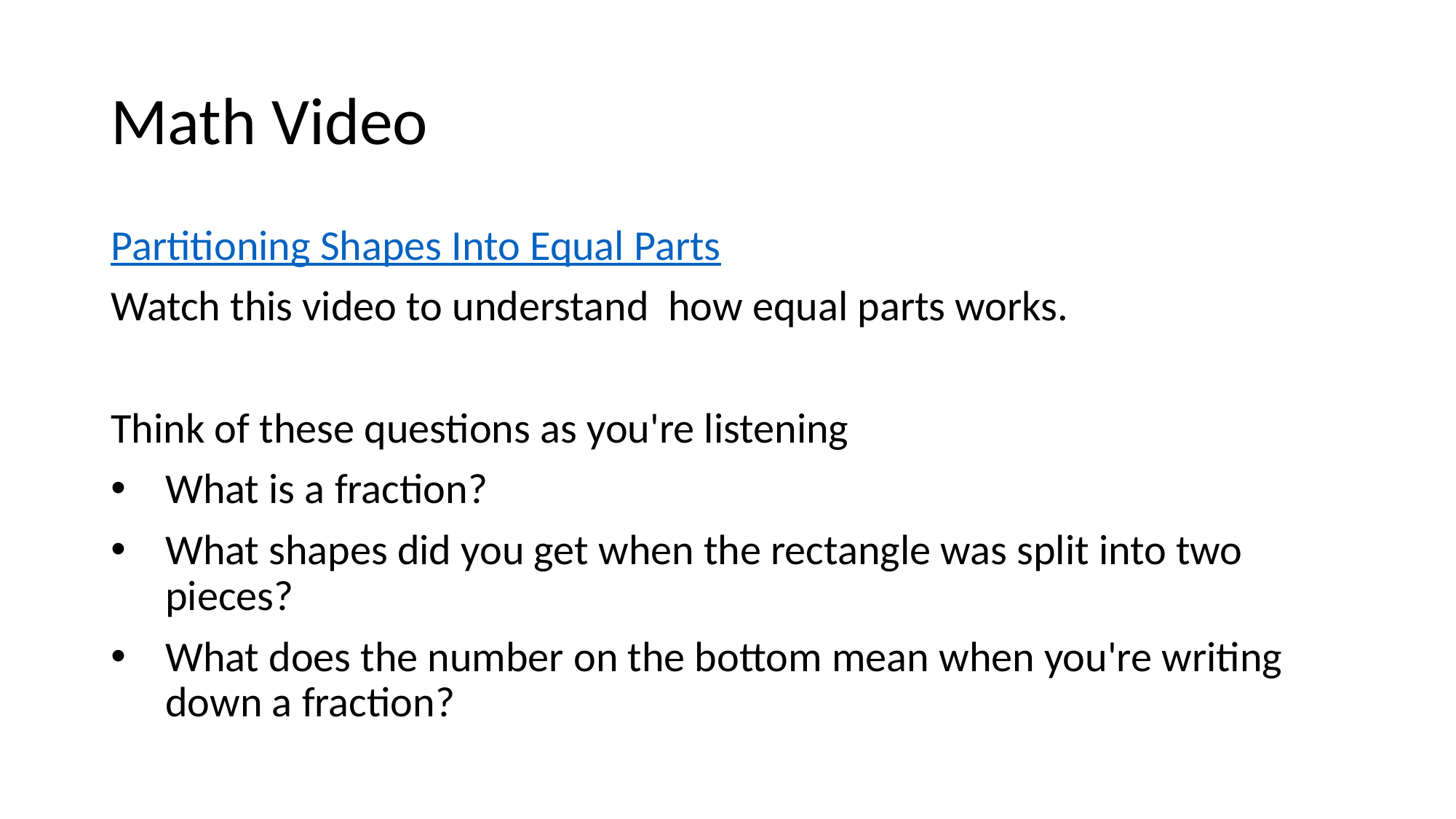

# Math Video
Partitioning Shapes Into Equal Parts
Watch this video to understand  how equal parts works.

Think of these questions as you're listening
What is a fraction?
What shapes did you get when the rectangle was split into two pieces?
What does the number on the bottom mean when you're writing down a fraction?